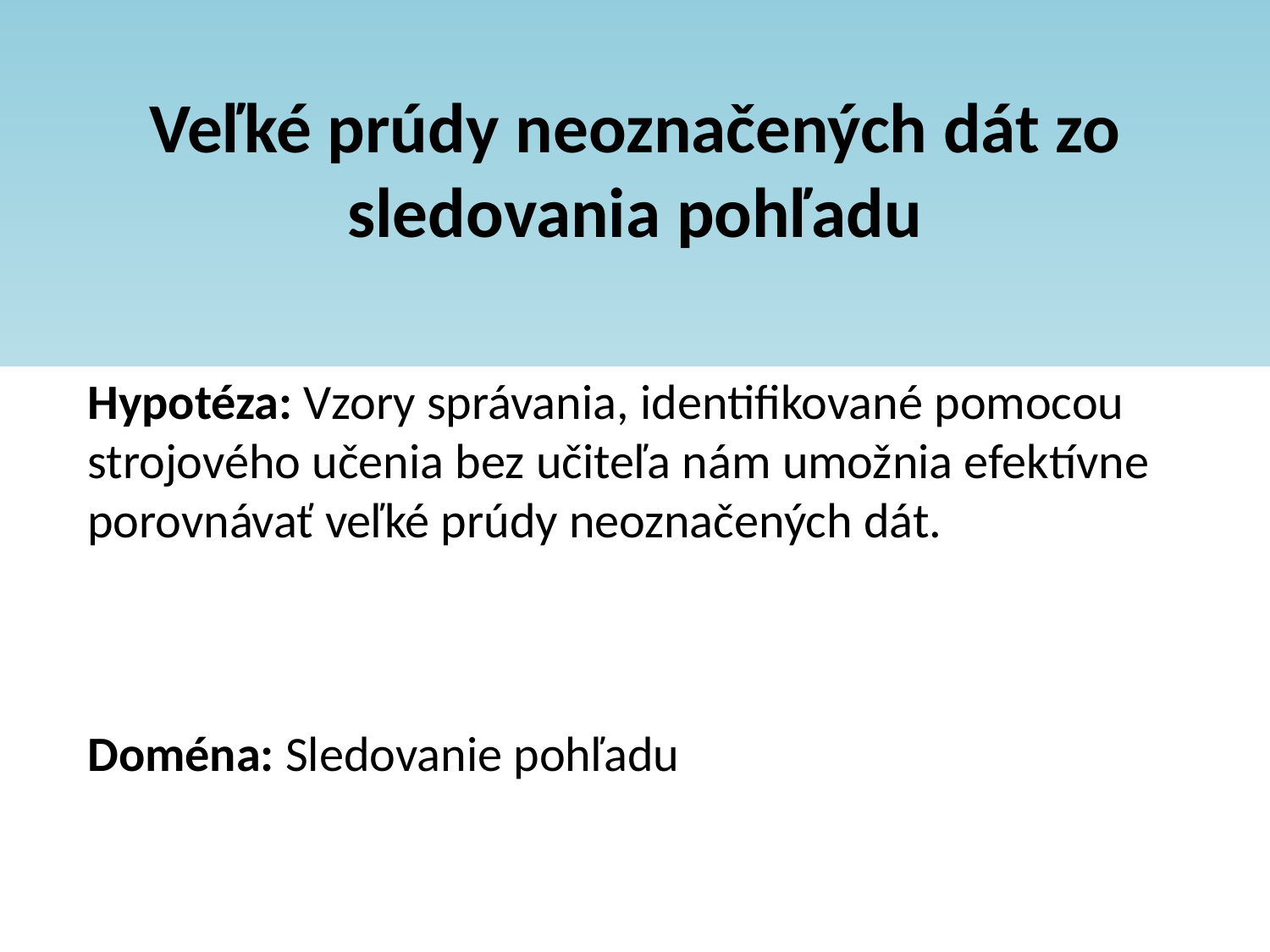

Veľké prúdy neoznačených dát zo sledovania pohľadu
Hypotéza: Vzory správania, identifikované pomocou strojového učenia bez učiteľa nám umožnia efektívne porovnávať veľké prúdy neoznačených dát.
Doména: Sledovanie pohľadu